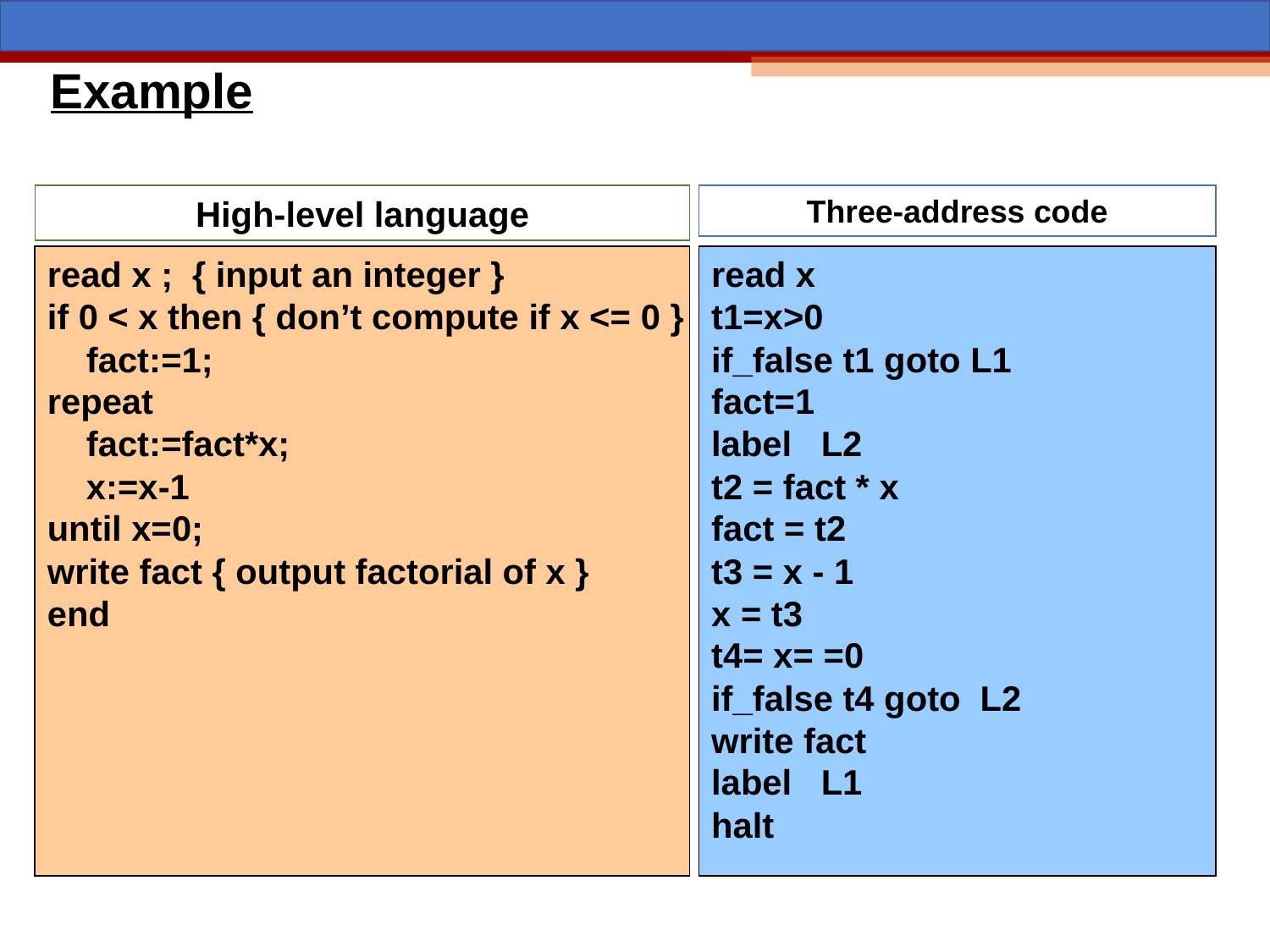

# Example
High-level language
Three-address code
read x ;  { input an integer }
if 0 < x then { don’t compute if x <= 0 }
    fact:=1;
repeat
    fact:=fact*x;
    x:=x-1
until x=0;
write fact { output factorial of x }
end

read x
t1=x>0
if_false t1 goto L1
fact=1
label   L2
t2 = fact * x
fact = t2
t3 = x - 1
x = t3
t4= x= =0
if_false t4 goto  L2
write fact
label   L1
halt